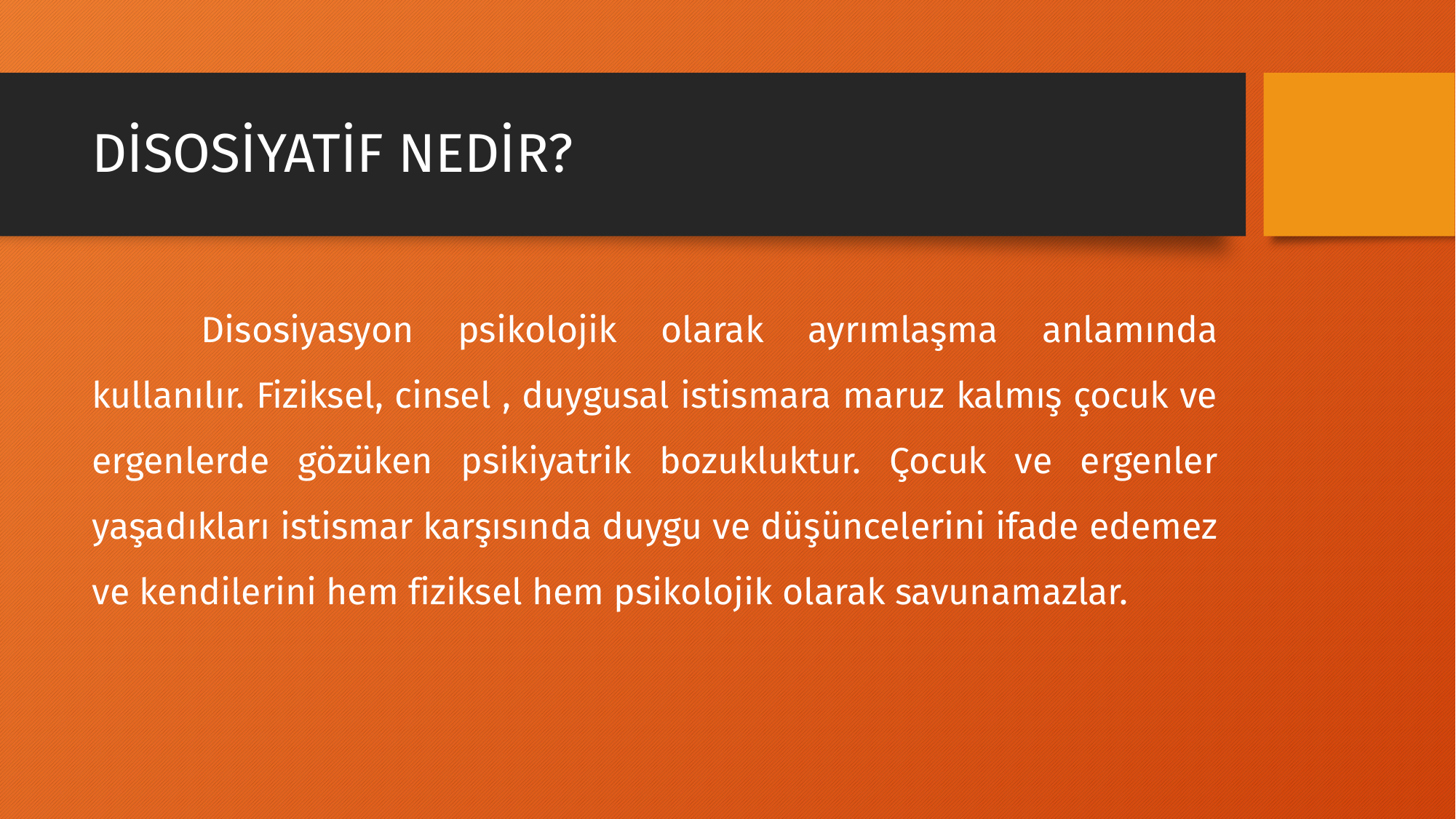

# DİSOSİYATİF NEDİR?
	Disosiyasyon psikolojik olarak ayrımlaşma anlamında kullanılır. Fiziksel, cinsel , duygusal istismara maruz kalmış çocuk ve ergenlerde gözüken psikiyatrik bozukluktur. Çocuk ve ergenler yaşadıkları istismar karşısında duygu ve düşüncelerini ifade edemez ve kendilerini hem fiziksel hem psikolojik olarak savunamazlar.